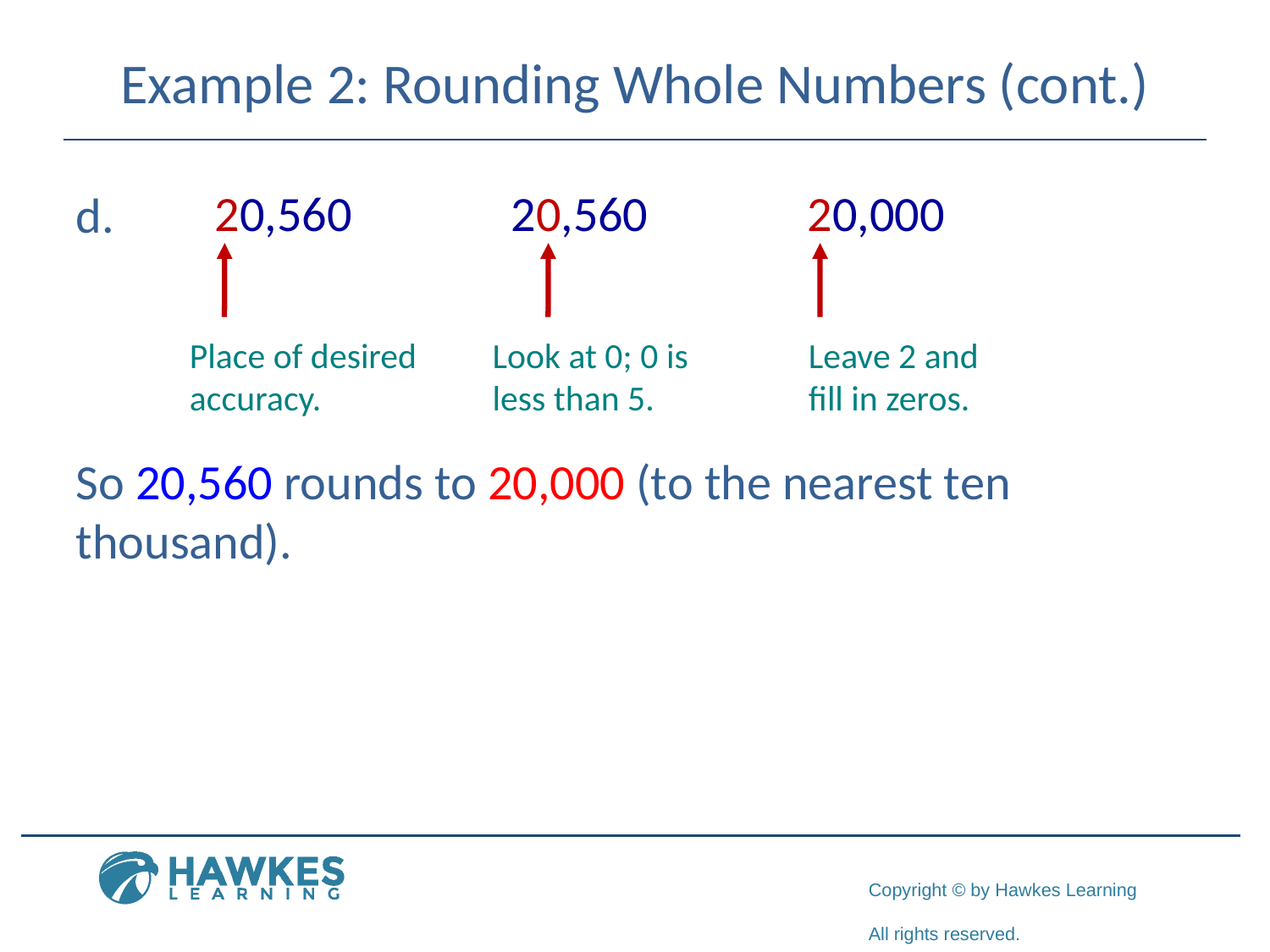

# Example 2: Rounding Whole Numbers (cont.)
20,560
20,560
20,000

Place of desired
accuracy.
Look at 0; 0 is  less than 5.
Leave 2 and
fill in zeros.
So 20,560 rounds to 20,000 (to the nearest ten thousand).